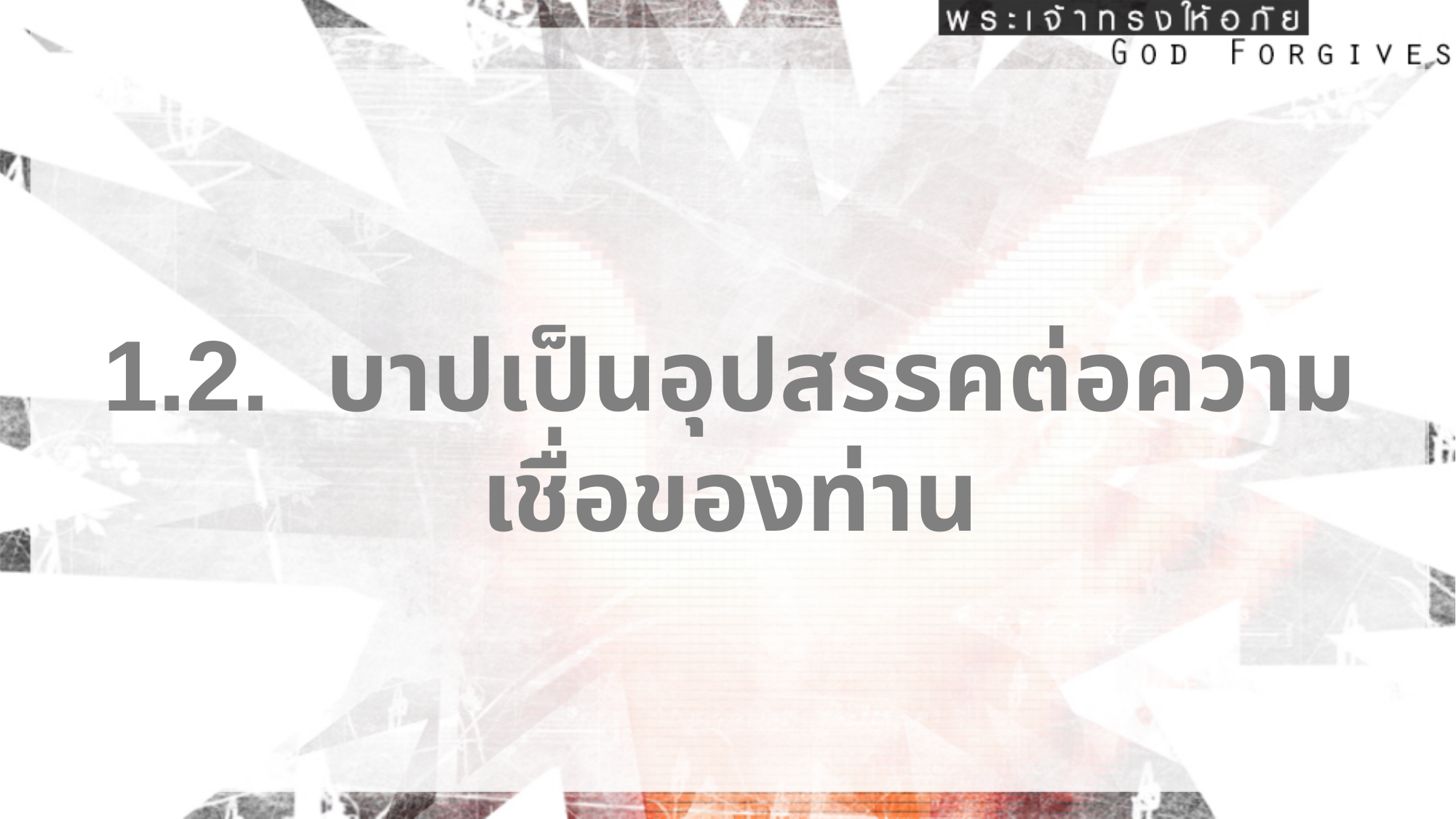

1.2.  บาปเป็นอุปสรรคต่อความเชื่อของท่าน